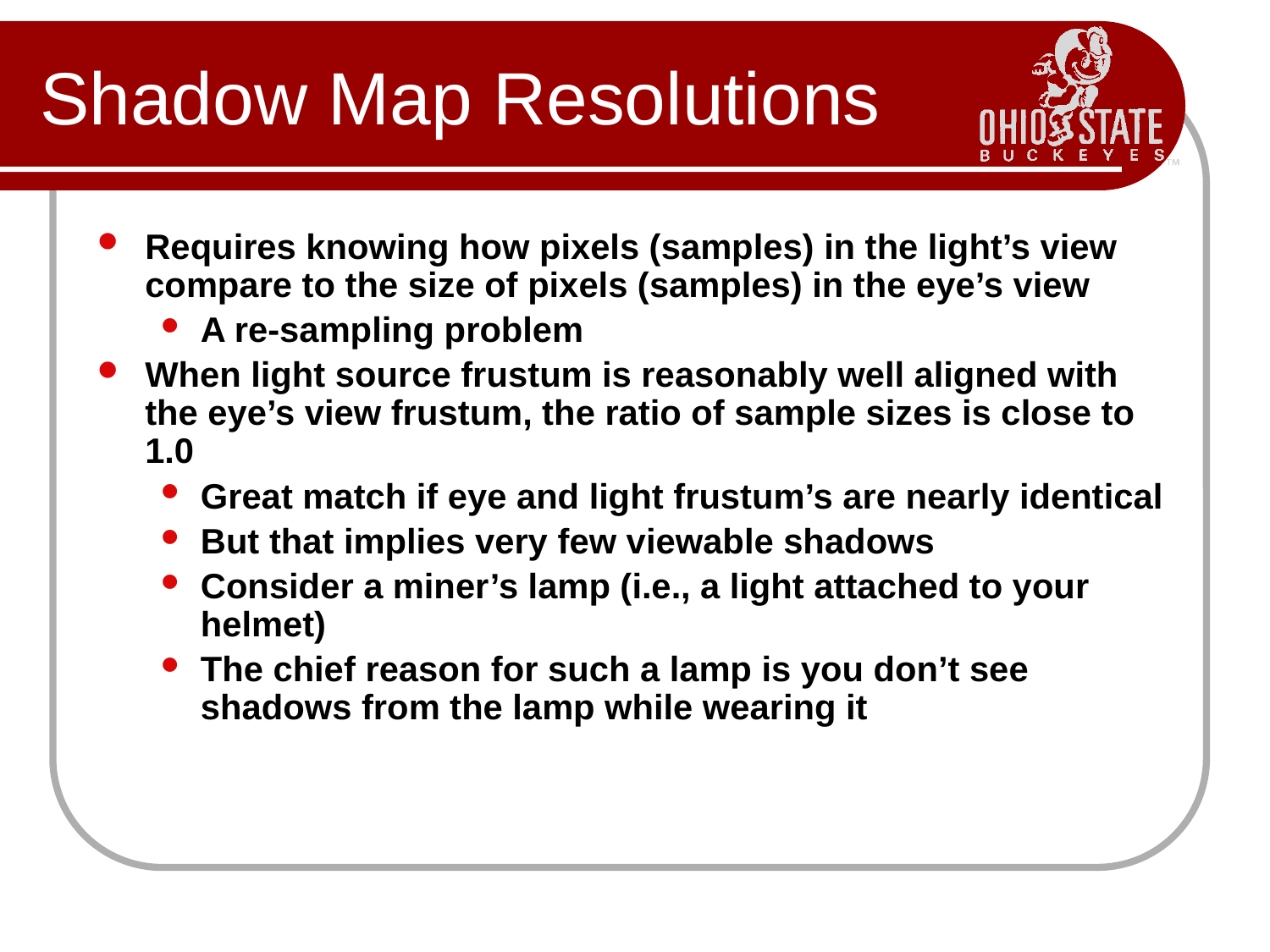

# Shadow Map Resolutions
Requires knowing how pixels (samples) in the light’s view compare to the size of pixels (samples) in the eye’s view
A re-sampling problem
When light source frustum is reasonably well aligned with the eye’s view frustum, the ratio of sample sizes is close to 1.0
Great match if eye and light frustum’s are nearly identical
But that implies very few viewable shadows
Consider a miner’s lamp (i.e., a light attached to your helmet)
The chief reason for such a lamp is you don’t see shadows from the lamp while wearing it